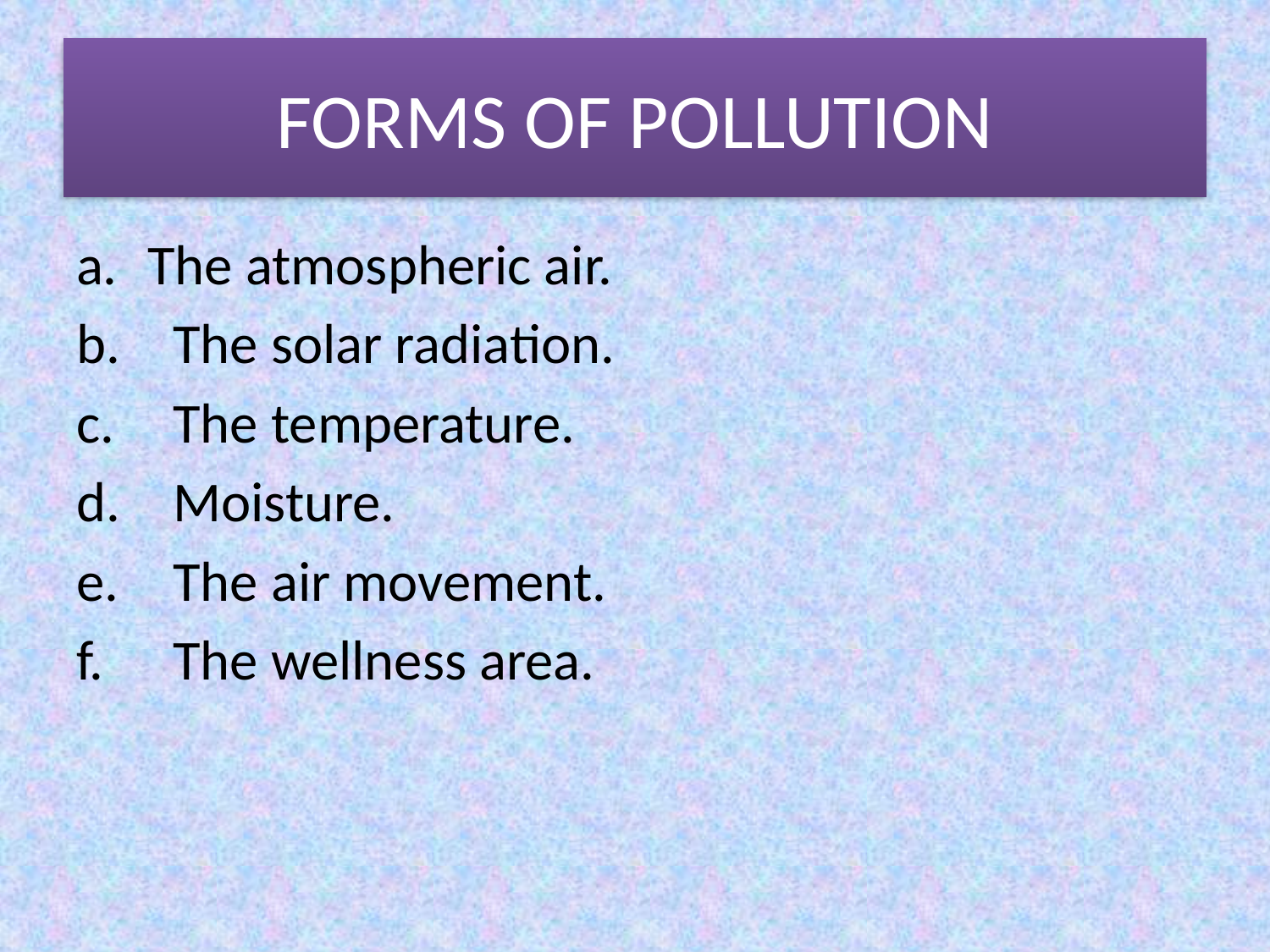

# FORMS OF POLLUTION
The atmospheric air.
  The solar radiation.
  The temperature.
  Moisture.
  The air movement.
  The wellness area.